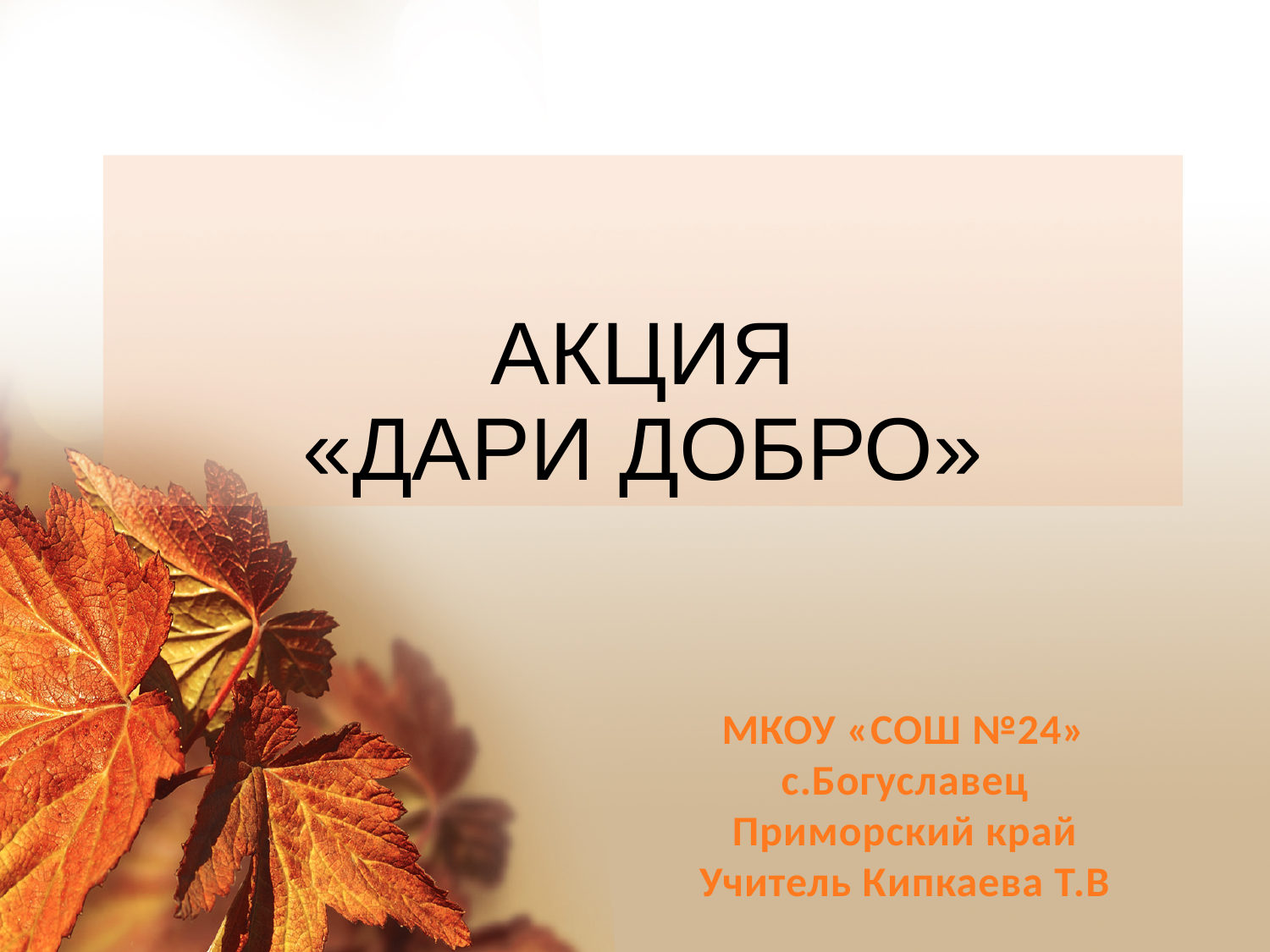

# АКЦИЯ «ДАРИ ДОБРО»
 МКОУ «СОШ №24»
с.Богуславец
Приморский край
Учитель Кипкаева Т.В